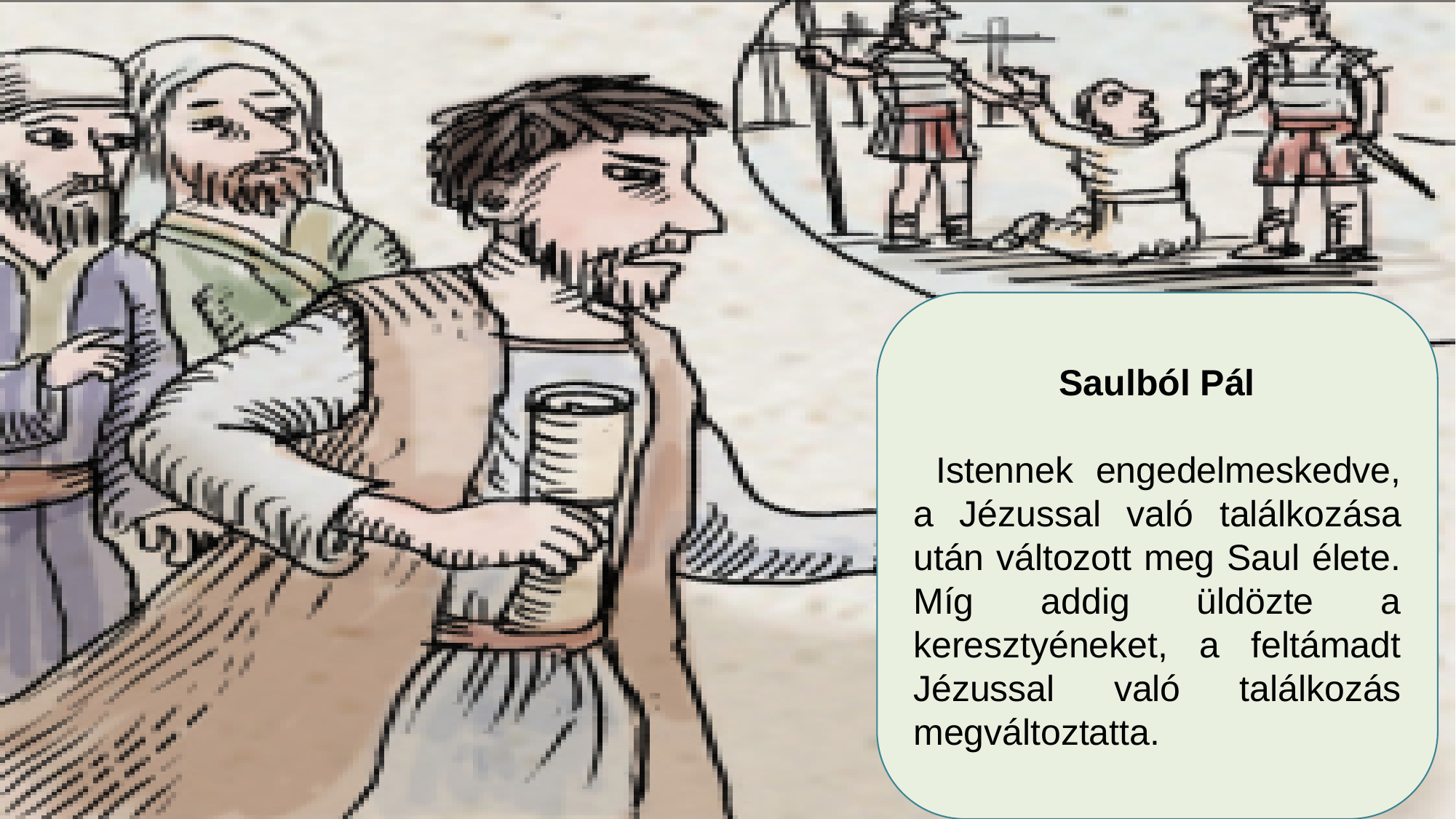

Saulból Pál

 Istennek engedelmeskedve, a Jézussal való találkozása után változott meg Saul élete. Míg addig üldözte a keresztyéneket, a feltámadt Jézussal való találkozás megváltoztatta.